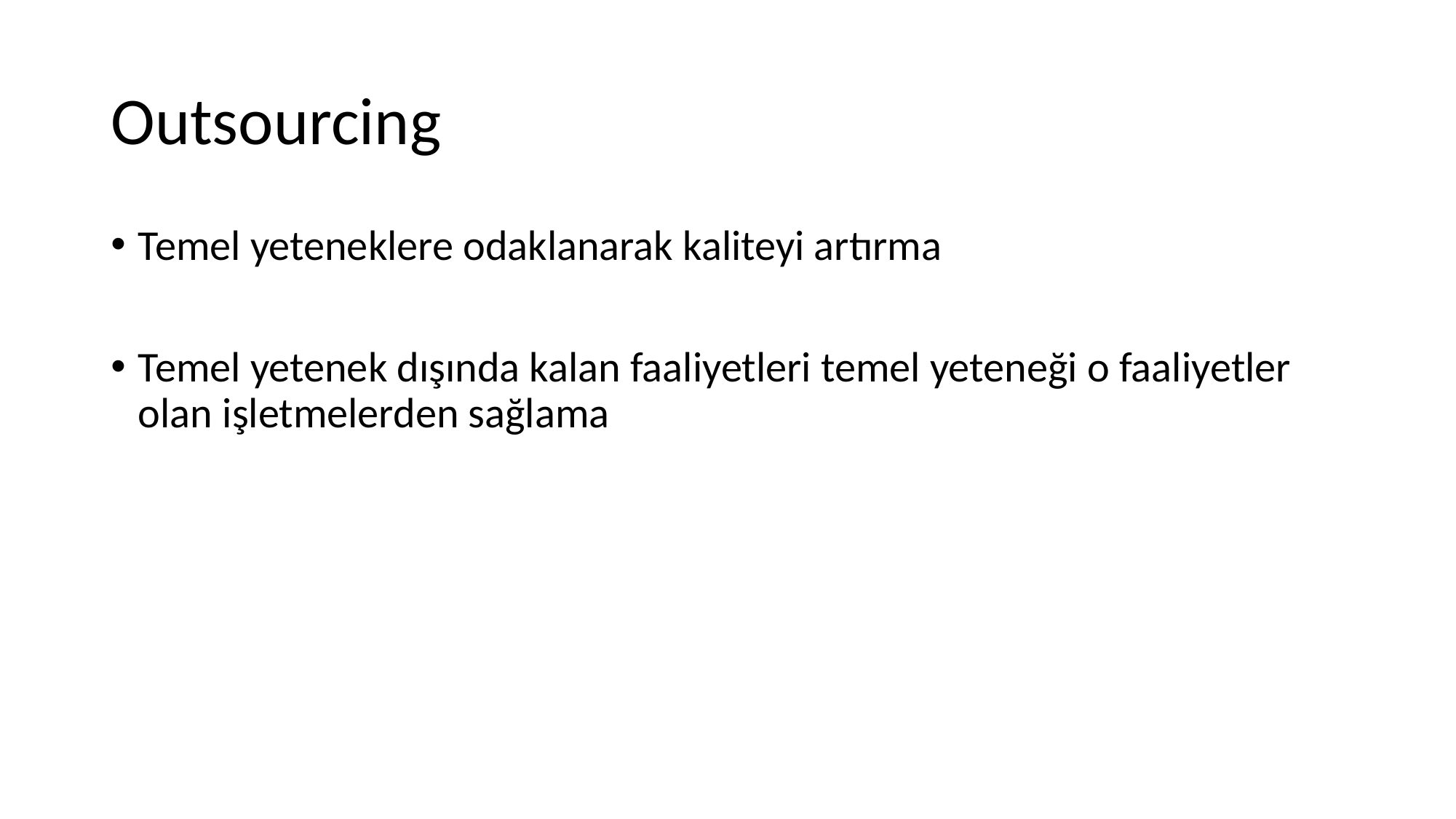

# Outsourcing
Temel yeteneklere odaklanarak kaliteyi artırma

Temel yetenek dışında kalan faaliyetleri temel yeteneği o faaliyetler olan işletmelerden sağlama